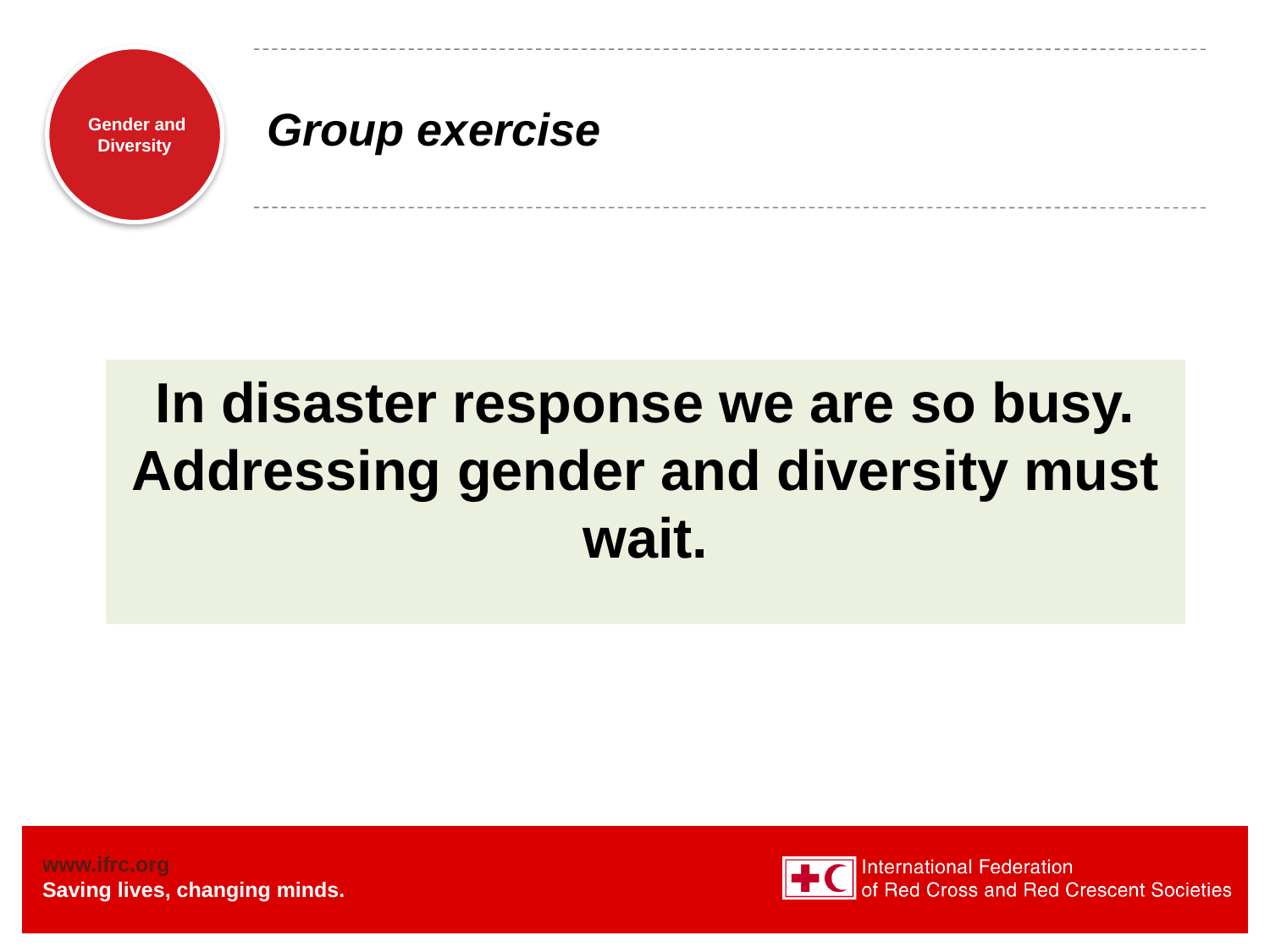

# Group exercise
In disaster response we are so busy. Addressing gender and diversity must wait.